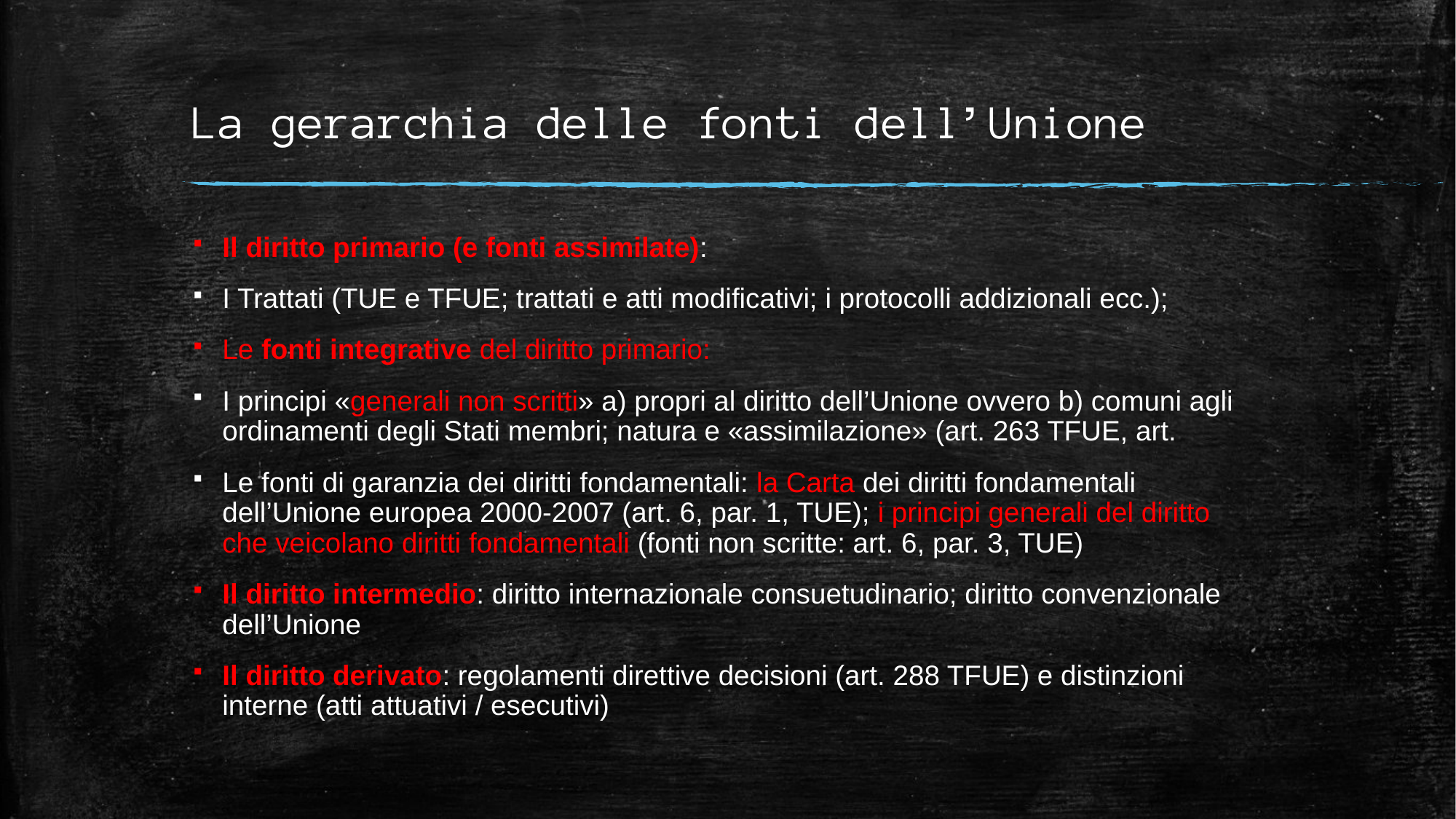

# La gerarchia delle fonti dell’Unione
Il diritto primario (e fonti assimilate):
I Trattati (TUE e TFUE; trattati e atti modificativi; i protocolli addizionali ecc.);
Le fonti integrative del diritto primario:
I principi «generali non scritti» a) propri al diritto dell’Unione ovvero b) comuni agli ordinamenti degli Stati membri; natura e «assimilazione» (art. 263 TFUE, art.
Le fonti di garanzia dei diritti fondamentali: la Carta dei diritti fondamentali dell’Unione europea 2000-2007 (art. 6, par. 1, TUE); i principi generali del diritto che veicolano diritti fondamentali (fonti non scritte: art. 6, par. 3, TUE)
Il diritto intermedio: diritto internazionale consuetudinario; diritto convenzionale dell’Unione
Il diritto derivato: regolamenti direttive decisioni (art. 288 TFUE) e distinzioni interne (atti attuativi / esecutivi)